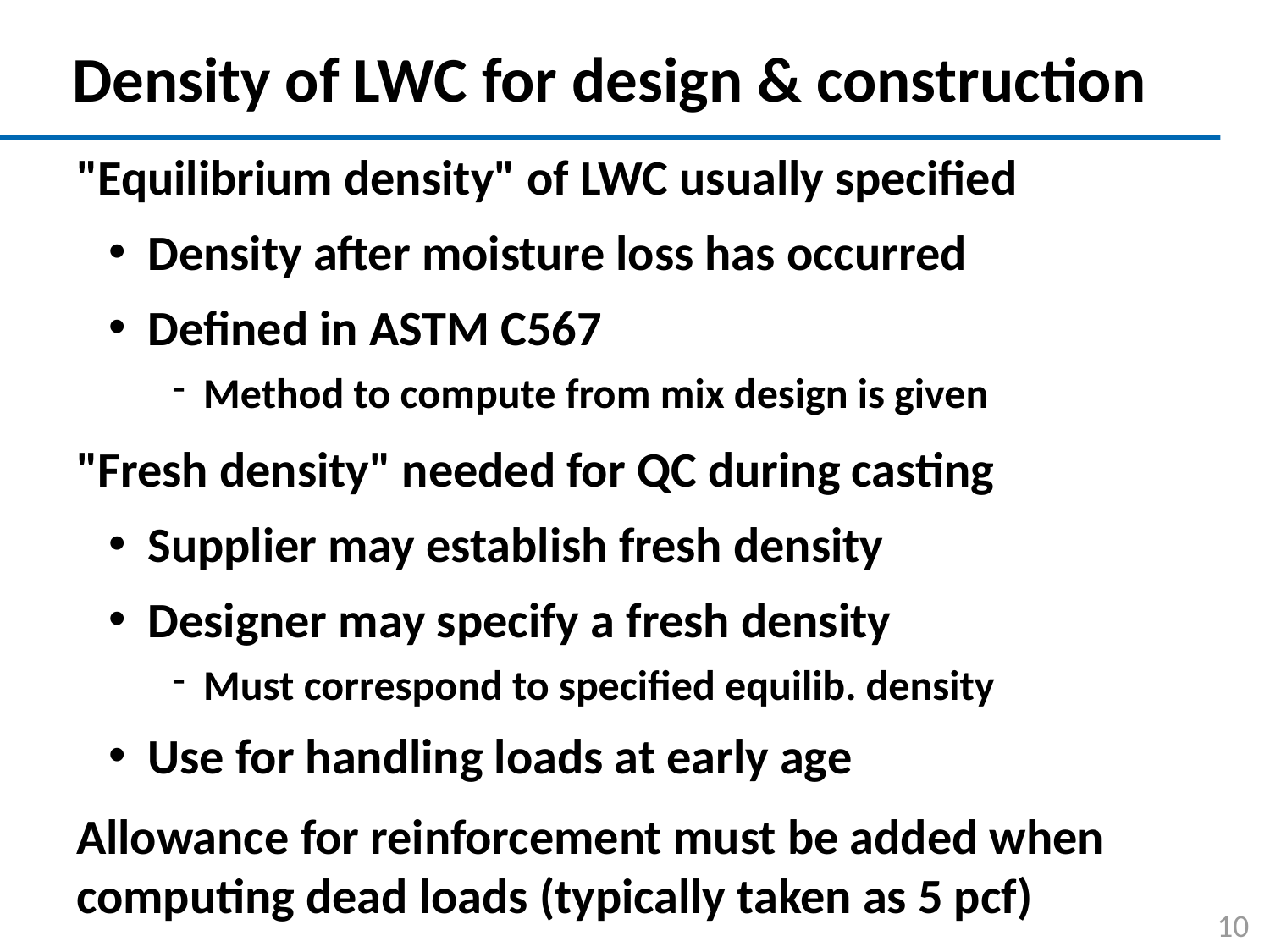

# Density of LWC for design & construction
"Equilibrium density" of LWC usually specified
Density after moisture loss has occurred
Defined in ASTM C567
Method to compute from mix design is given
"Fresh density" needed for QC during casting
Supplier may establish fresh density
Designer may specify a fresh density
Must correspond to specified equilib. density
Use for handling loads at early age
Allowance for reinforcement must be added when computing dead loads (typically taken as 5 pcf)